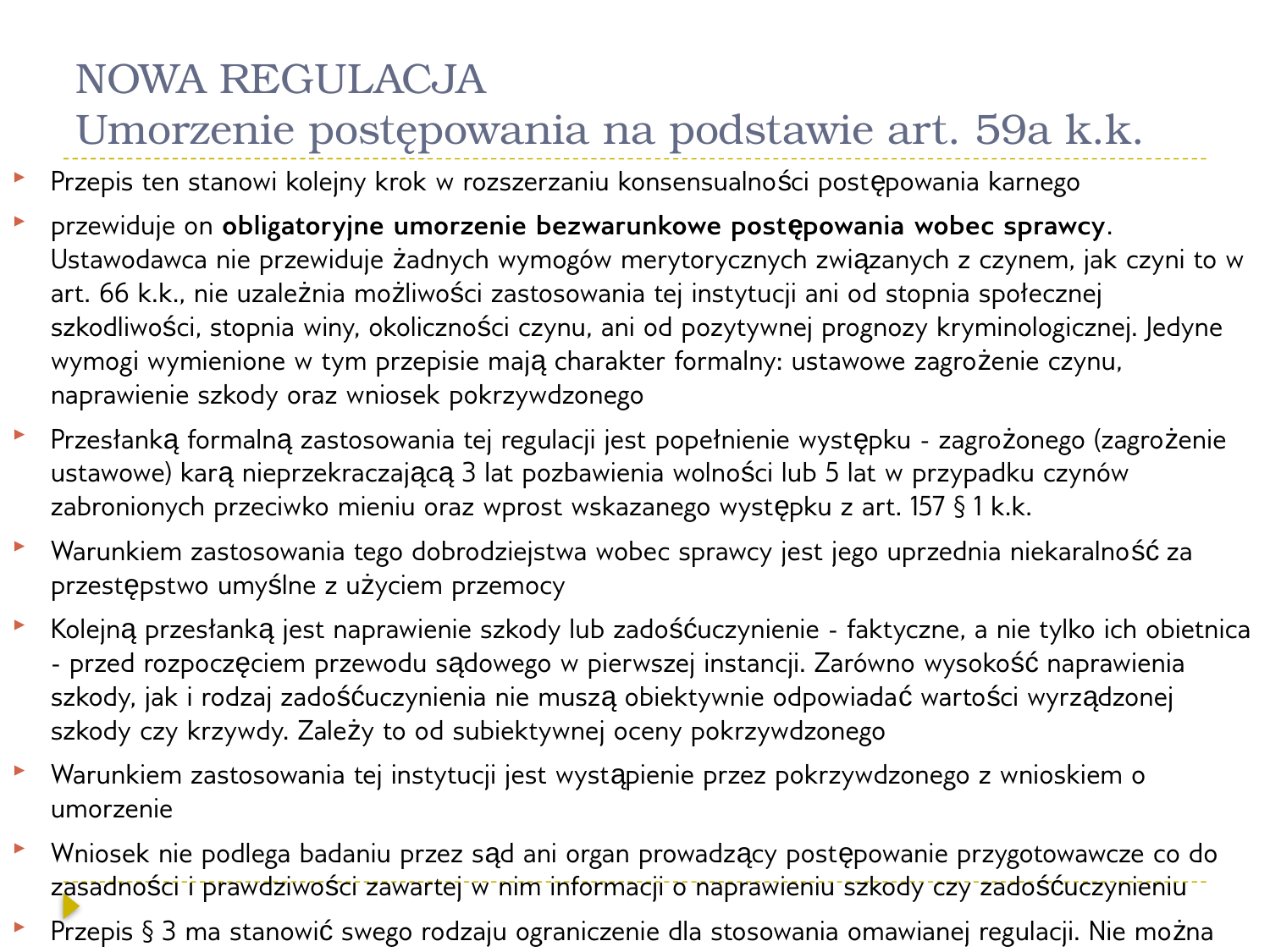

# NOWA REGULACJA Umorzenie postępowania na podstawie art. 59a k.k.
Przepis ten stanowi kolejny krok w rozszerzaniu konsensualności postępowania karnego
przewiduje on obligatoryjne umorzenie bezwarunkowe postępowania wobec sprawcy. Ustawodawca nie przewiduje żadnych wymogów merytorycznych związanych z czynem, jak czyni to w art. 66 k.k., nie uzależnia możliwości zastosowania tej instytucji ani od stopnia społecznej szkodliwości, stopnia winy, okoliczności czynu, ani od pozytywnej prognozy kryminologicznej. Jedyne wymogi wymienione w tym przepisie mają charakter formalny: ustawowe zagrożenie czynu, naprawienie szkody oraz wniosek pokrzywdzonego
Przesłanką formalną zastosowania tej regulacji jest popełnienie występku - zagrożonego (zagrożenie ustawowe) karą nieprzekraczającą 3 lat pozbawienia wolności lub 5 lat w przypadku czynów zabronionych przeciwko mieniu oraz wprost wskazanego występku z art. 157 § 1 k.k.
Warunkiem zastosowania tego dobrodziejstwa wobec sprawcy jest jego uprzednia niekaralność za przestępstwo umyślne z użyciem przemocy
Kolejną przesłanką jest naprawienie szkody lub zadośćuczynienie - faktyczne, a nie tylko ich obietnica - przed rozpoczęciem przewodu sądowego w pierwszej instancji. Zarówno wysokość naprawienia szkody, jak i rodzaj zadośćuczynienia nie muszą obiektywnie odpowiadać wartości wyrządzonej szkody czy krzywdy. Zależy to od subiektywnej oceny pokrzywdzonego
Warunkiem zastosowania tej instytucji jest wystąpienie przez pokrzywdzonego z wnioskiem o umorzenie
Wniosek nie podlega badaniu przez sąd ani organ prowadzący postępowanie przygotowawcze co do zasadności i prawdziwości zawartej w nim informacji o naprawieniu szkody czy zadośćuczynieniu
Przepis § 3 ma stanowić swego rodzaju ograniczenie dla stosowania omawianej regulacji. Nie można umorzyć postępowania, gdy umorzenie postępowania jest sprzeczne z celami kary